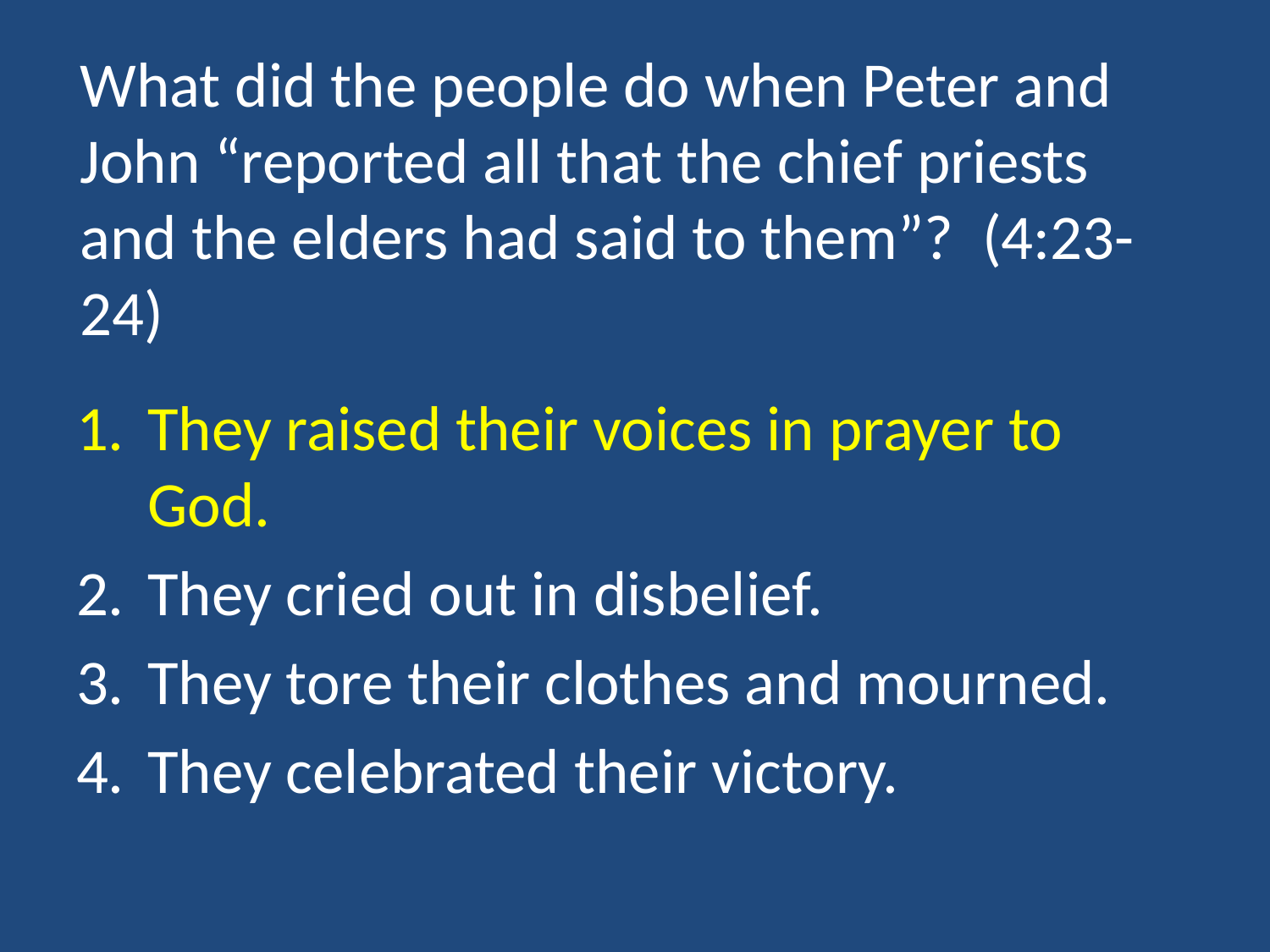

# What did the people do when Peter and John “reported all that the chief priests and the elders had said to them”?  (4:23-24)
They raised their voices in prayer to God.
They cried out in disbelief.
They tore their clothes and mourned.
They celebrated their victory.